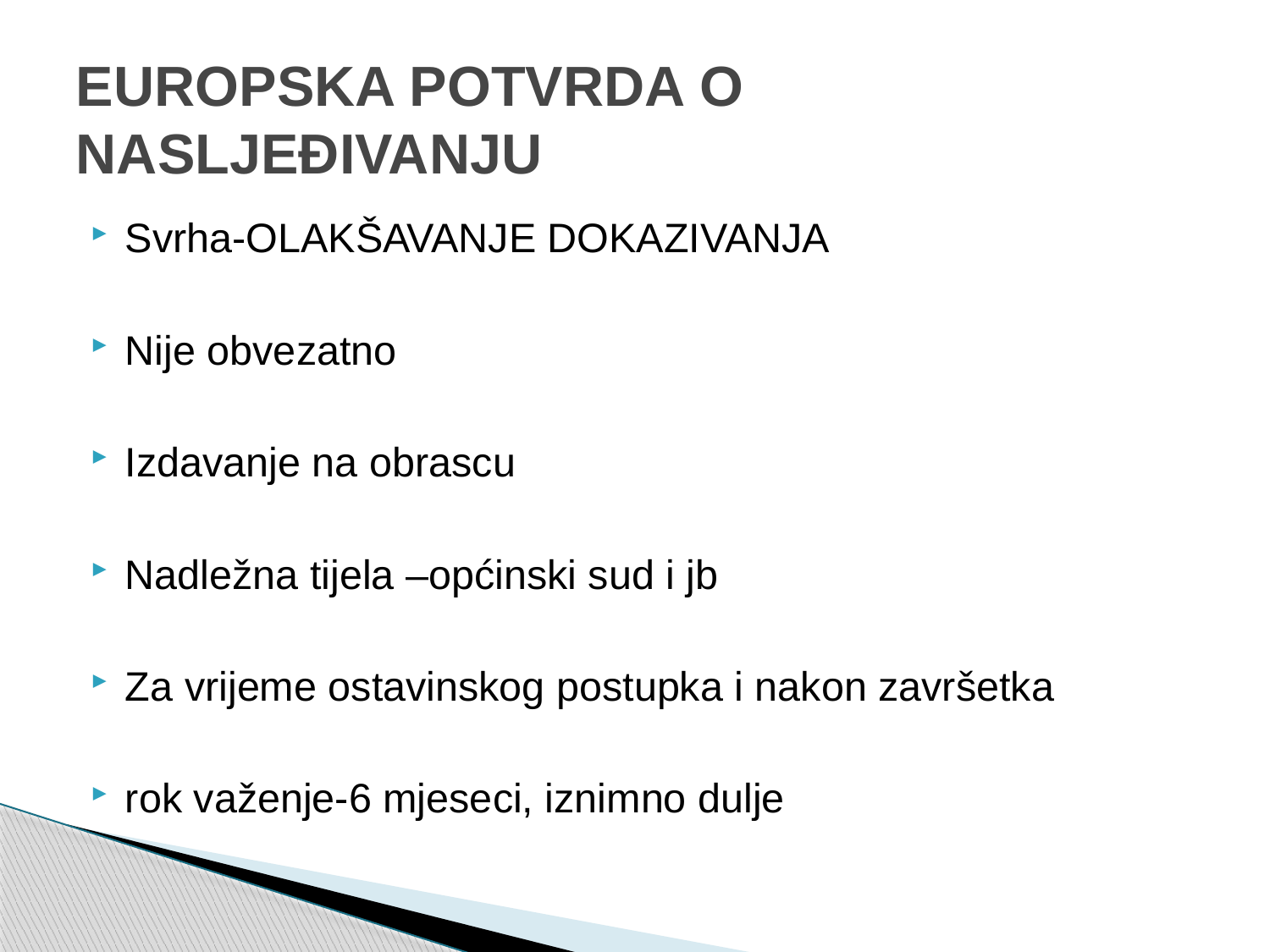

# EUROPSKA POTVRDA O NASLJEĐIVANJU
Svrha-OLAKŠAVANJE DOKAZIVANJA

Nije obvezatno

Izdavanje na obrascu

Nadležna tijela –općinski sud i jb

Za vrijeme ostavinskog postupka i nakon završetka

rok važenje-6 mjeseci, iznimno dulje